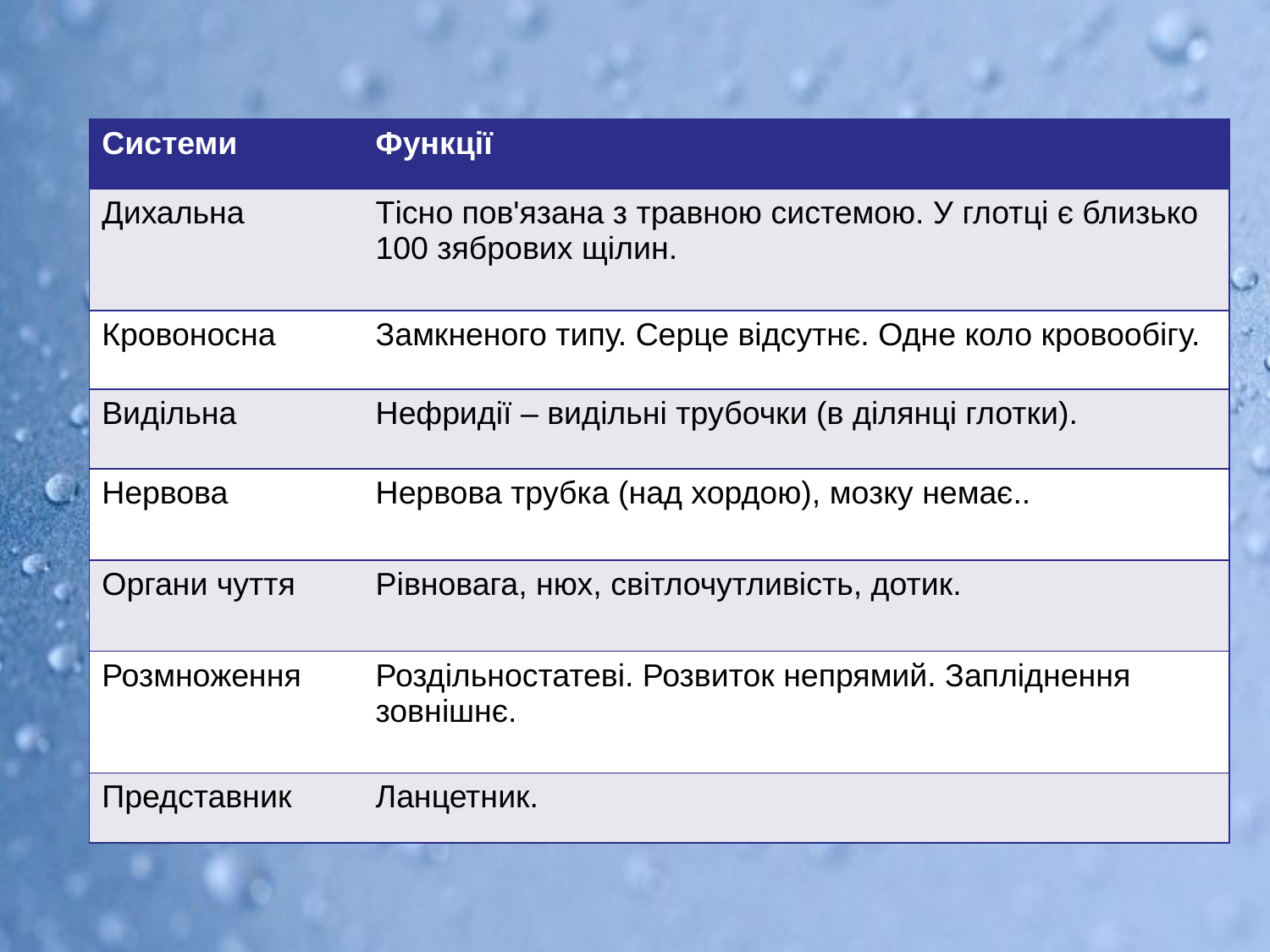

| Системи | Функції |
| --- | --- |
| Дихальна | Тісно пов'язана з травною системою. У глотці є близько 100 зябрових щілин. |
| Кровоносна | Замкненого типу. Серце відсутнє. Одне коло кровообігу. |
| Видільна | Нефридії – видільні трубочки (в ділянці глотки). |
| Нервова | Нервова трубка (над хордою), мозку немає.. |
| Органи чуття | Рівновага, нюх, світлочутливість, дотик. |
| Розмноження | Роздільностатеві. Розвиток непрямий. Запліднення зовнішнє. |
| Представник | Ланцетник. |
#